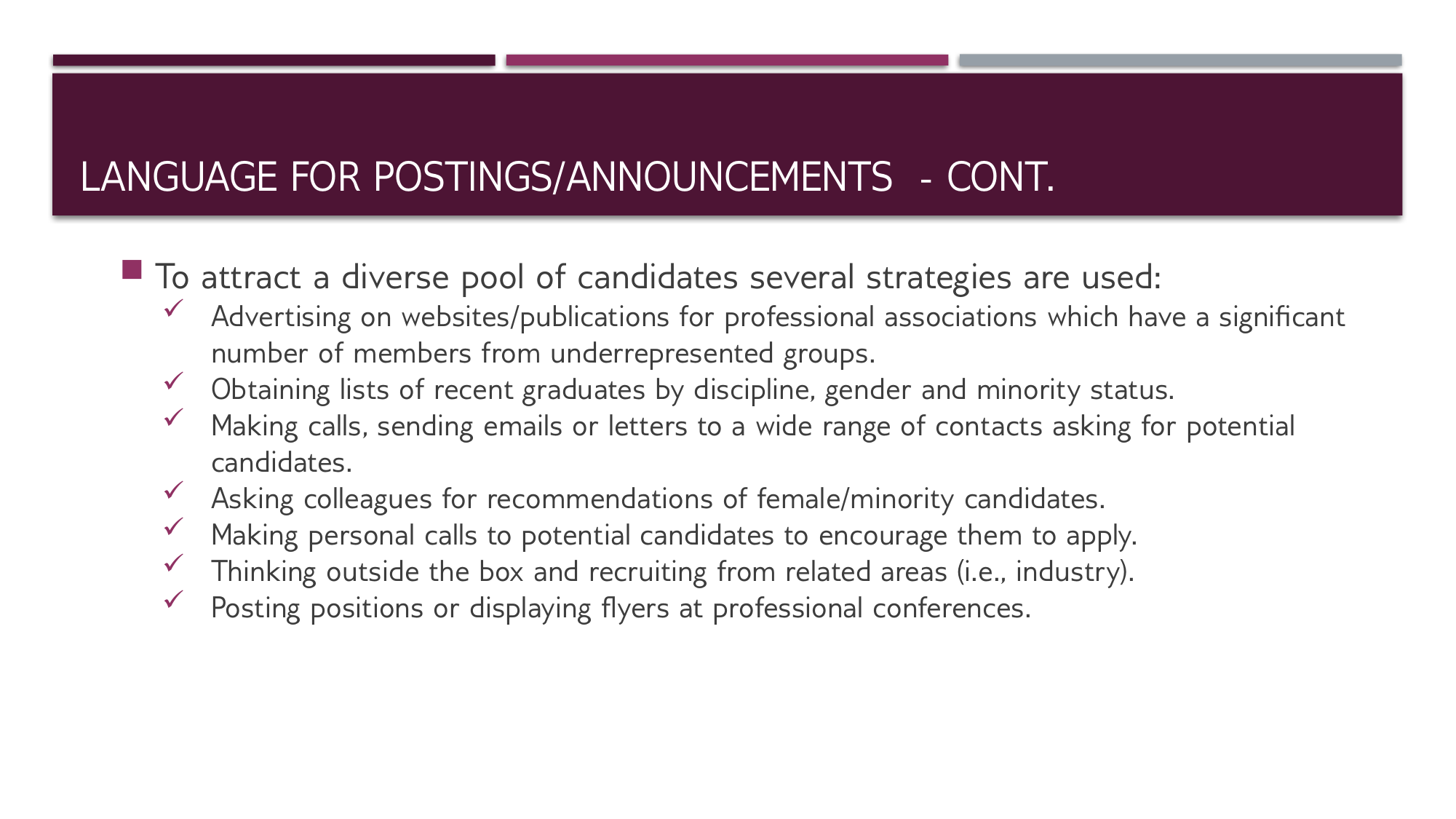

# Language for Postings/Announcements  - cont.
To attract a diverse pool of candidates several strategies are used:
Advertising on websites/publications for professional associations which have a significant number of members from underrepresented groups.
Obtaining lists of recent graduates by discipline, gender and minority status.
Making calls, sending emails or letters to a wide range of contacts asking for potential candidates.
Asking colleagues for recommendations of female/minority candidates.
Making personal calls to potential candidates to encourage them to apply.
Thinking outside the box and recruiting from related areas (i.e., industry).
Posting positions or displaying flyers at professional conferences.